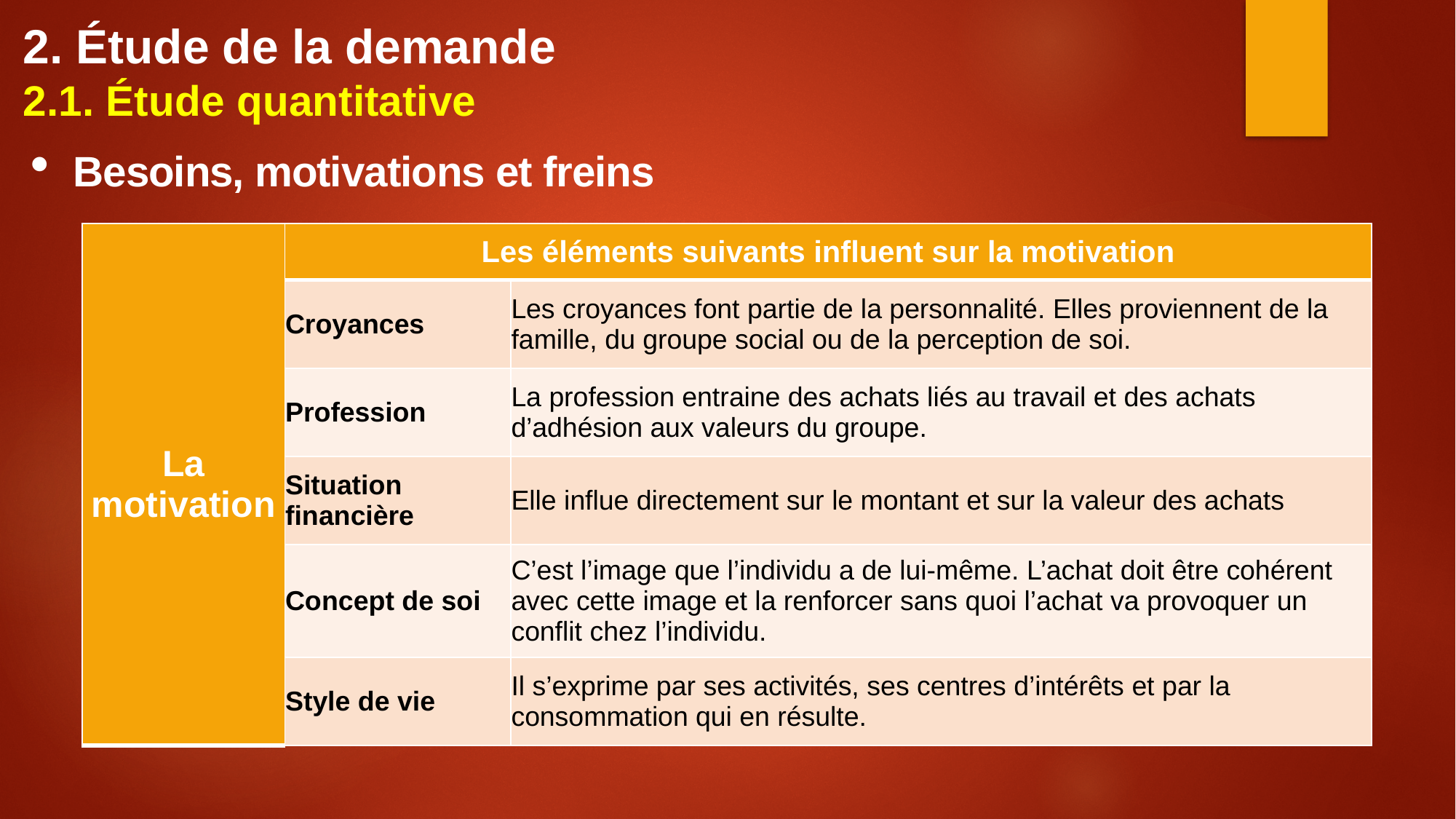

# 2. Étude de la demande 2.1. Étude quantitative
Besoins, motivations et freins
| La motivation | Les éléments suivants influent sur la motivation |  |
| --- | --- | --- |
|  | Croyances | Les croyances font partie de la personnalité. Elles proviennent de la famille, du groupe social ou de la perception de soi. |
|  | Profession | La profession entraine des achats liés au travail et des achats d’adhésion aux valeurs du groupe. |
|  | Situation financière | Elle influe directement sur le montant et sur la valeur des achats |
|  | Concept de soi | C’est l’image que l’individu a de lui-même. L’achat doit être cohérent avec cette image et la renforcer sans quoi l’achat va provoquer un conflit chez l’individu. |
|  | Style de vie | Il s’exprime par ses activités, ses centres d’intérêts et par la consommation qui en résulte. |